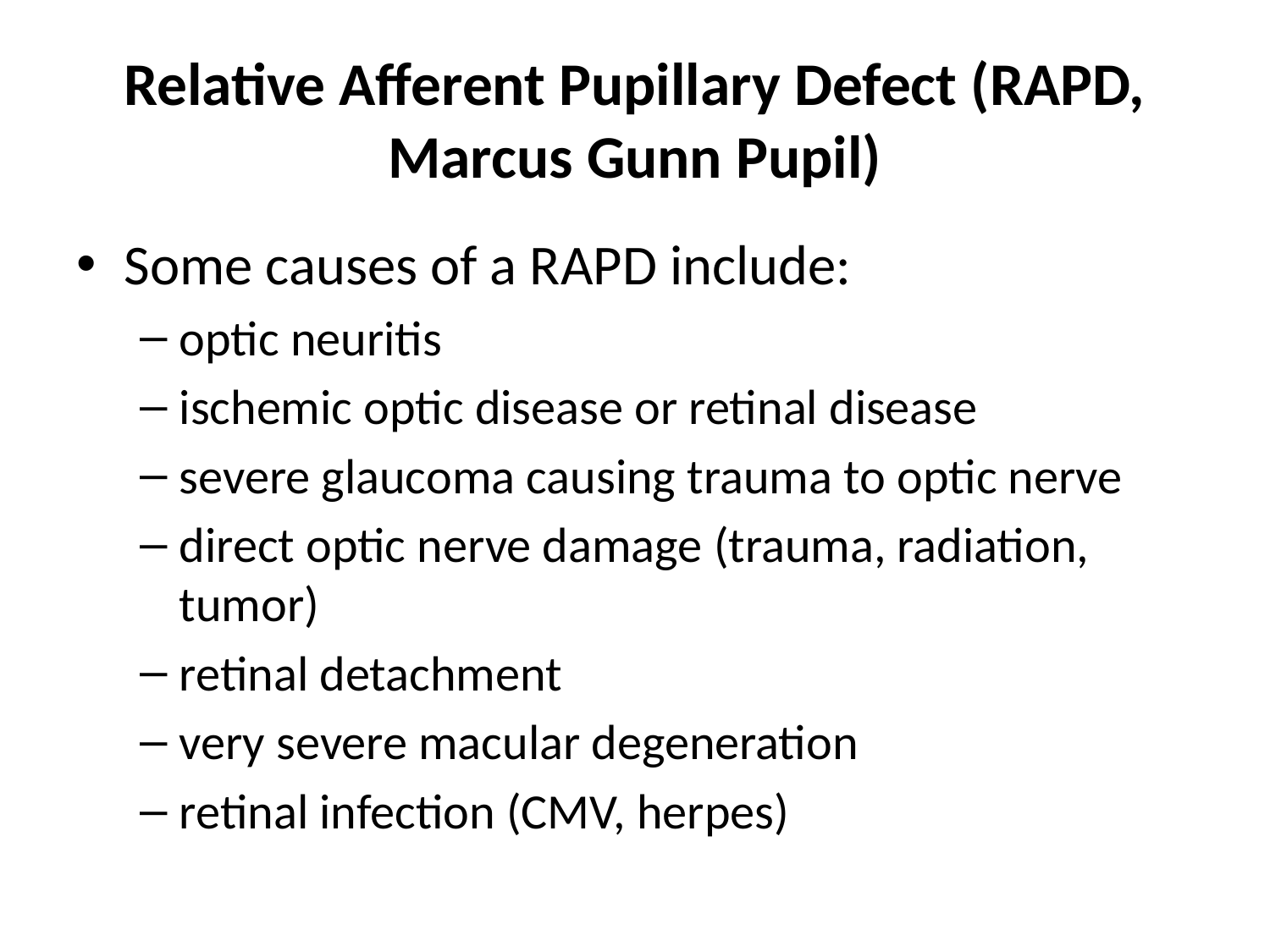

# Relative Afferent Pupillary Defect (RAPD, Marcus Gunn Pupil)
Some causes of a RAPD include:
optic neuritis
ischemic optic disease or retinal disease
severe glaucoma causing trauma to optic nerve
direct optic nerve damage (trauma, radiation, tumor)
retinal detachment
very severe macular degeneration
retinal infection (CMV, herpes)